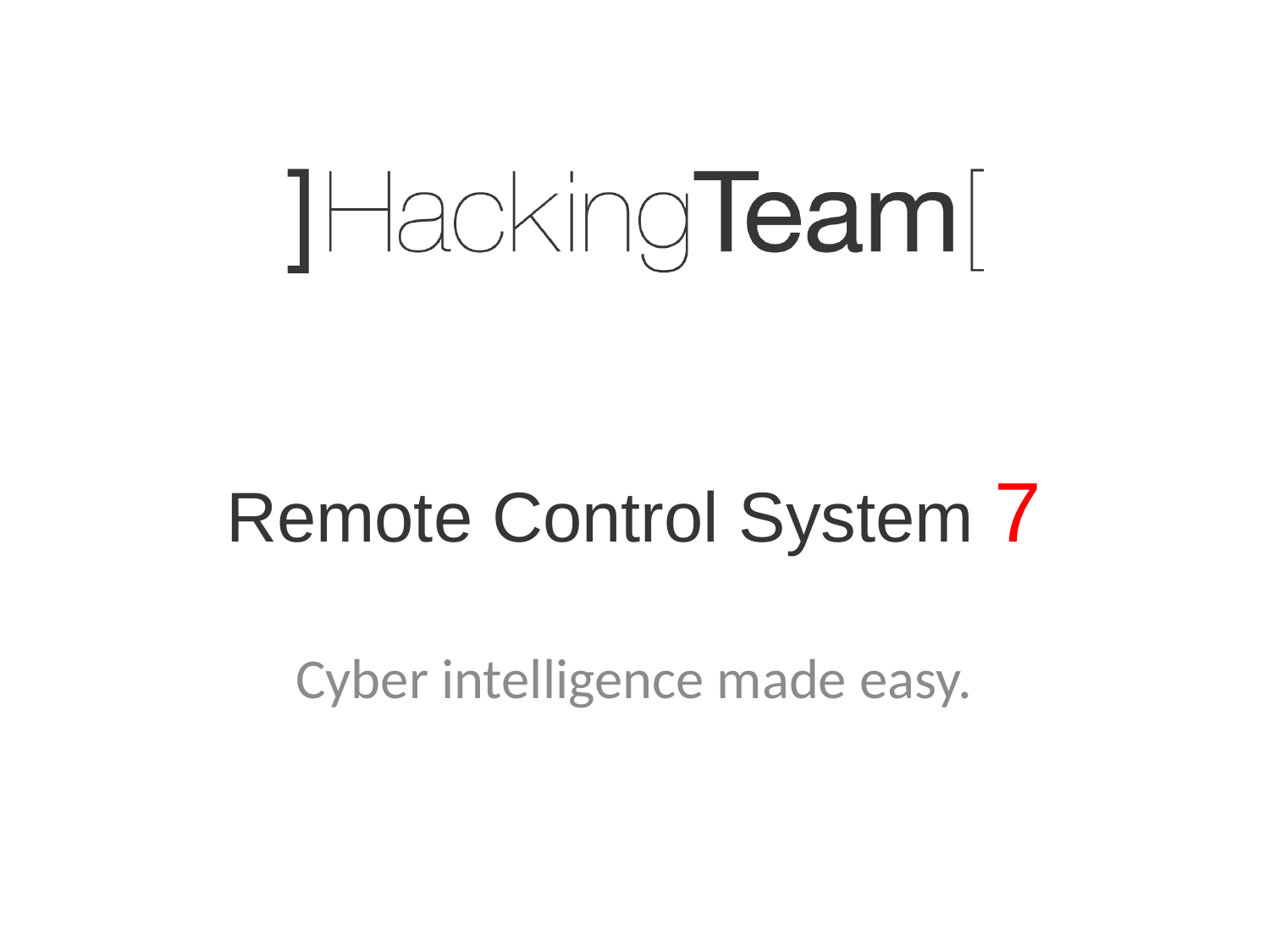

# Remote Control System 7
Cyber intelligence made easy.